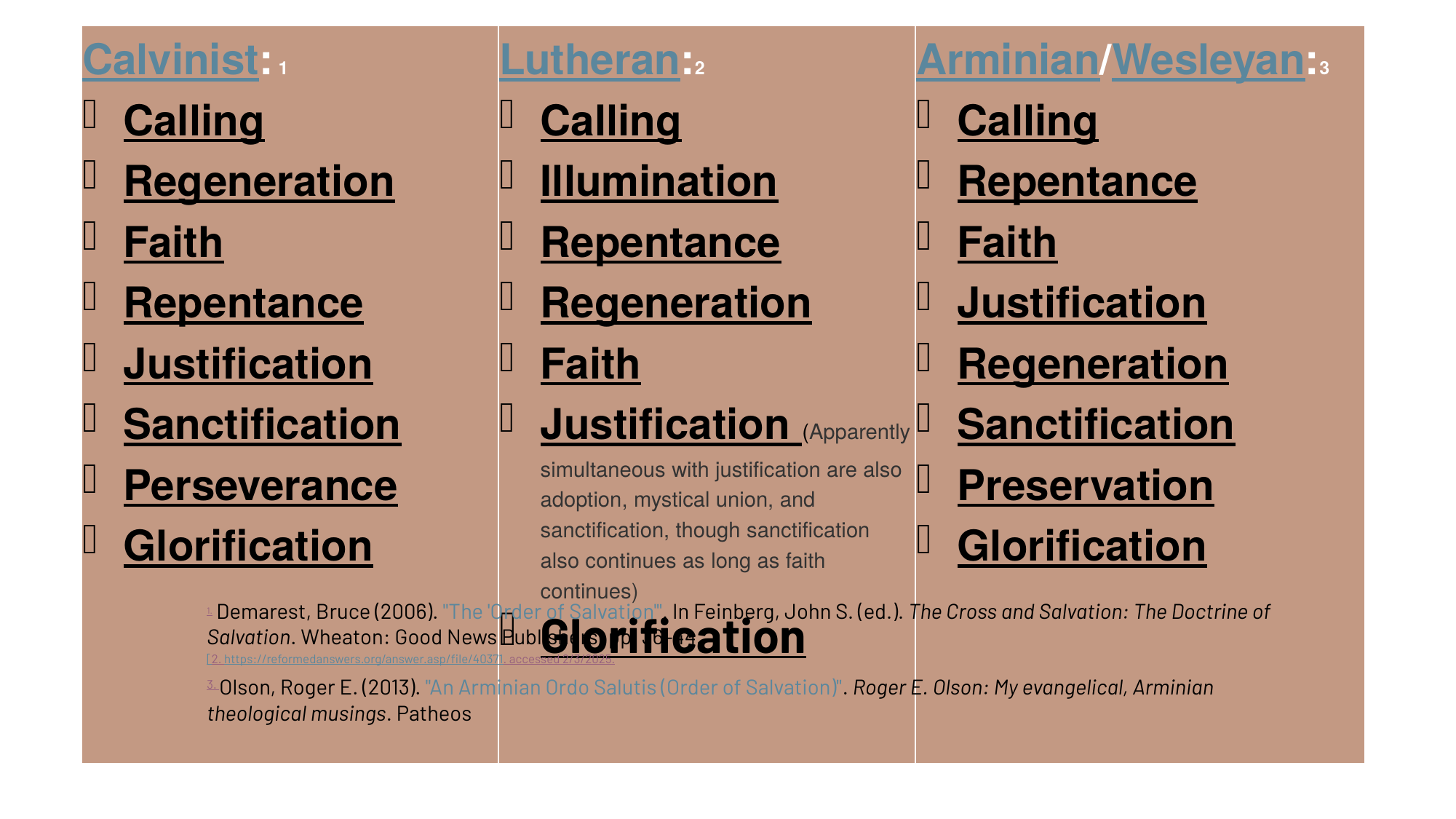

| Calvinist: 1 Calling Regeneration Faith Repentance Justification Sanctification Perseverance Glorification | Lutheran:2 Calling Illumination Repentance Regeneration Faith Justification (Apparently simultaneous with justification are also adoption, mystical union, and sanctification, though sanctification also continues as long as faith continues) Glorification | Arminian/Wesleyan:3 Calling Repentance Faith Justification Regeneration Sanctification Preservation Glorification |
| --- | --- | --- |

1. Demarest, Bruce (2006). "The 'Order of Salvation'". In Feinberg, John S. (ed.). The Cross and Salvation: The Doctrine of Salvation. Wheaton: Good News Publishers. pp. 36–44.
[2. https://reformedanswers.org/answer.asp/file/40371. accessed 2/3/2025.
3. Olson, Roger E. (2013). "An Arminian Ordo Salutis (Order of Salvation)". Roger E. Olson: My evangelical, Arminian theological musings. Patheos